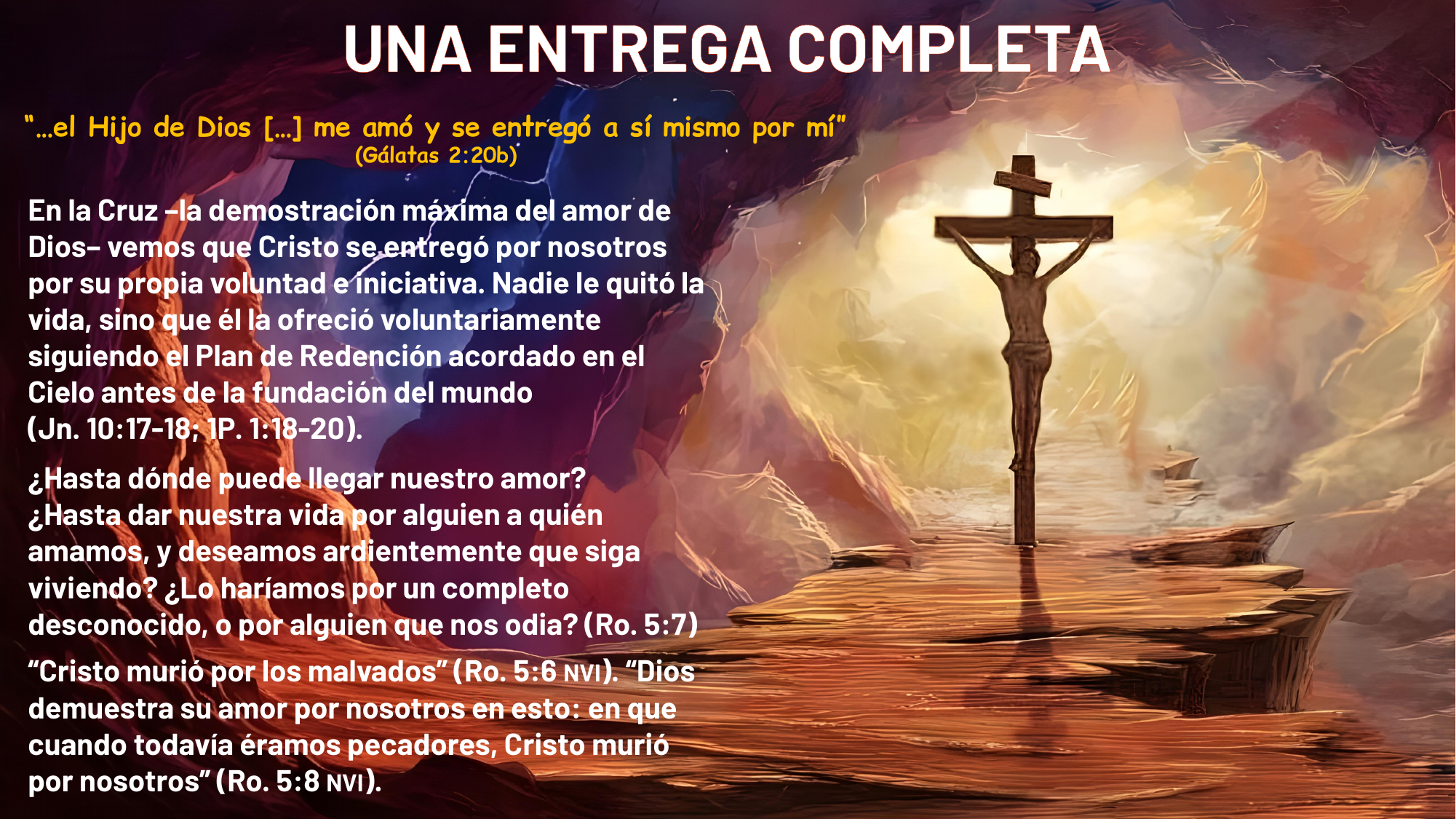

UNA ENTREGA COMPLETA
“…el Hijo de Dios […] me amó y se entregó a sí mismo por mí”
(Gálatas 2:20b)
En la Cruz –la demostración máxima del amor de Dios– vemos que Cristo se entregó por nosotros por su propia voluntad e iniciativa. Nadie le quitó la vida, sino que él la ofreció voluntariamente siguiendo el Plan de Redención acordado en el Cielo antes de la fundación del mundo
(Jn. 10:17-18; 1P. 1:18-20).
¿Hasta dónde puede llegar nuestro amor?
¿Hasta dar nuestra vida por alguien a quién amamos, y deseamos ardientemente que siga viviendo? ¿Lo haríamos por un completo desconocido, o por alguien que nos odia? (Ro. 5:7)
“Cristo murió por los malvados” (Ro. 5:6 NVI). “Dios demuestra su amor por nosotros en esto: en que cuando todavía éramos pecadores, Cristo murió por nosotros” (Ro. 5:8 NVI).